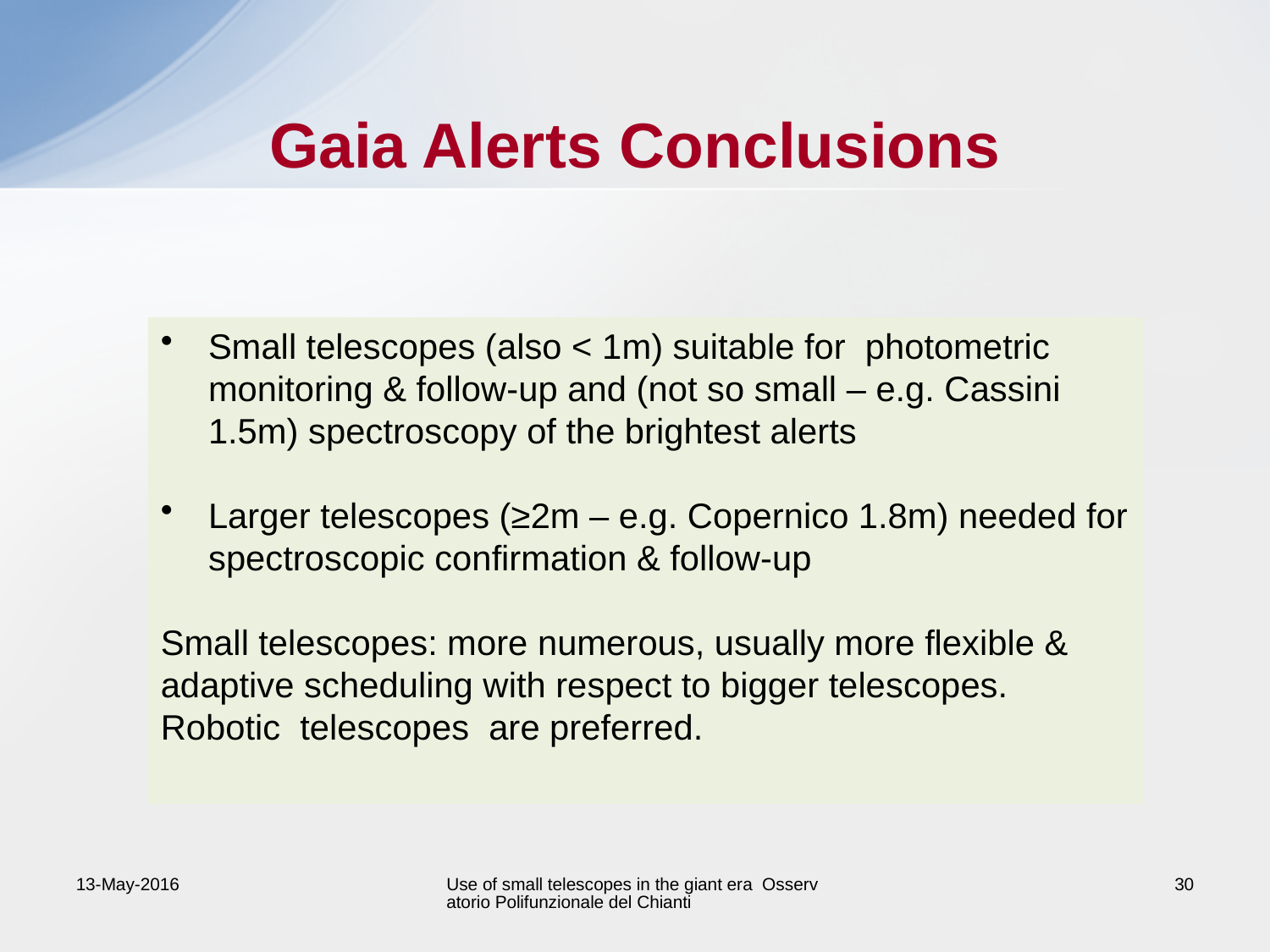

# Gaia Alerts Conclusions
Small telescopes (also < 1m) suitable for  photometric monitoring & follow-up and (not so small – e.g. Cassini 1.5m) spectroscopy of the brightest alerts

Larger telescopes (≥2m – e.g. Copernico 1.8m) needed for spectroscopic confirmation & follow-up

Small telescopes: more numerous, usually more flexible & adaptive scheduling with respect to bigger telescopes.
Robotic  telescopes  are preferred.

13-May-2016
Use of small telescopes in the giant era  Osservatorio Polifunzionale del Chianti
30